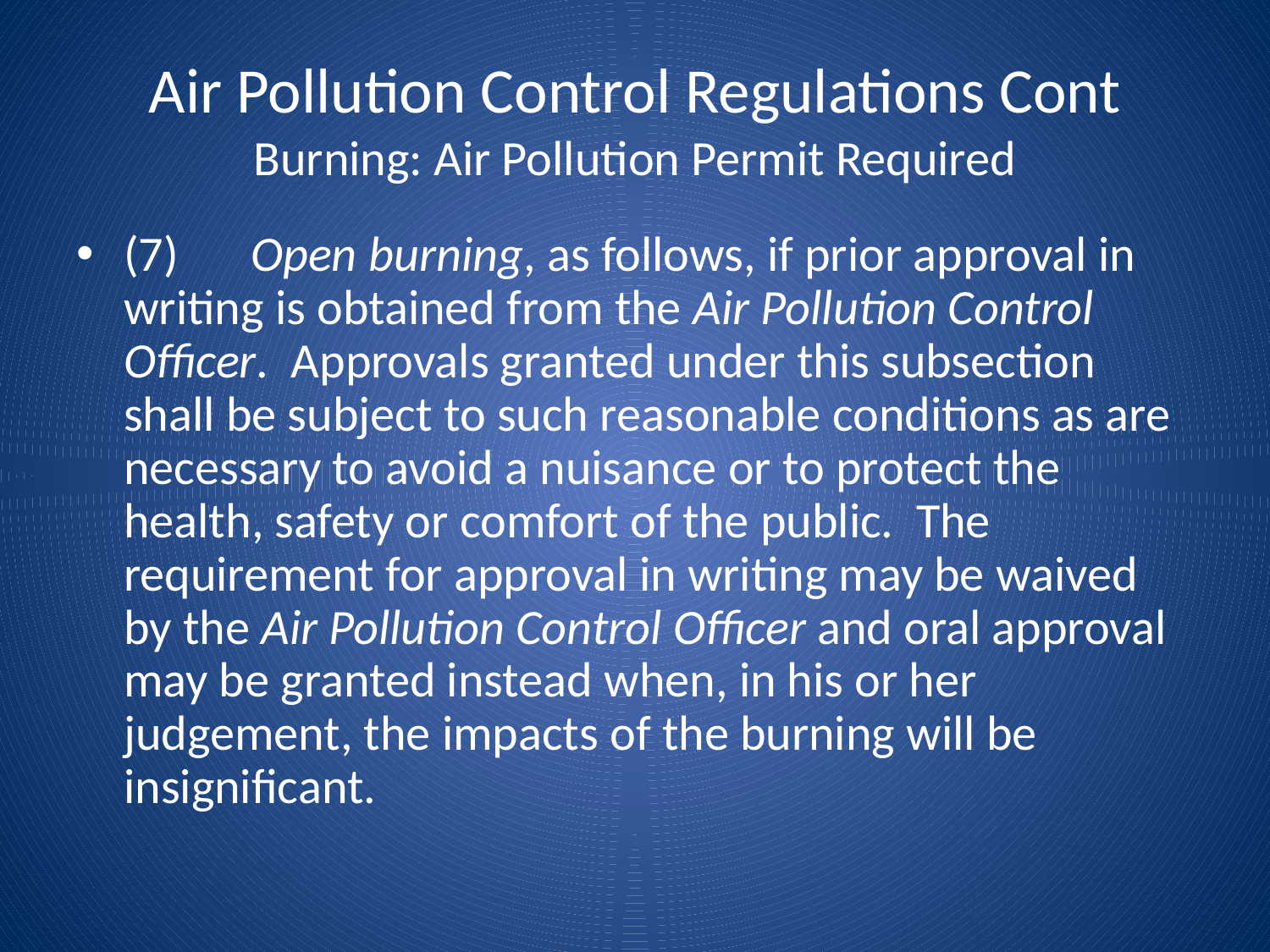

# Air Pollution Control Regulations Cont Burning: Air Pollution Permit Required
(7)	Open burning, as follows, if prior approval in writing is obtained from the Air Pollution Control Officer.  Approvals granted under this subsection shall be subject to such reasonable conditions as are necessary to avoid a nuisance or to protect the health, safety or comfort of the public.  The requirement for approval in writing may be waived by the Air Pollution Control Officer and oral approval may be granted instead when, in his or her judgement, the impacts of the burning will be insignificant.